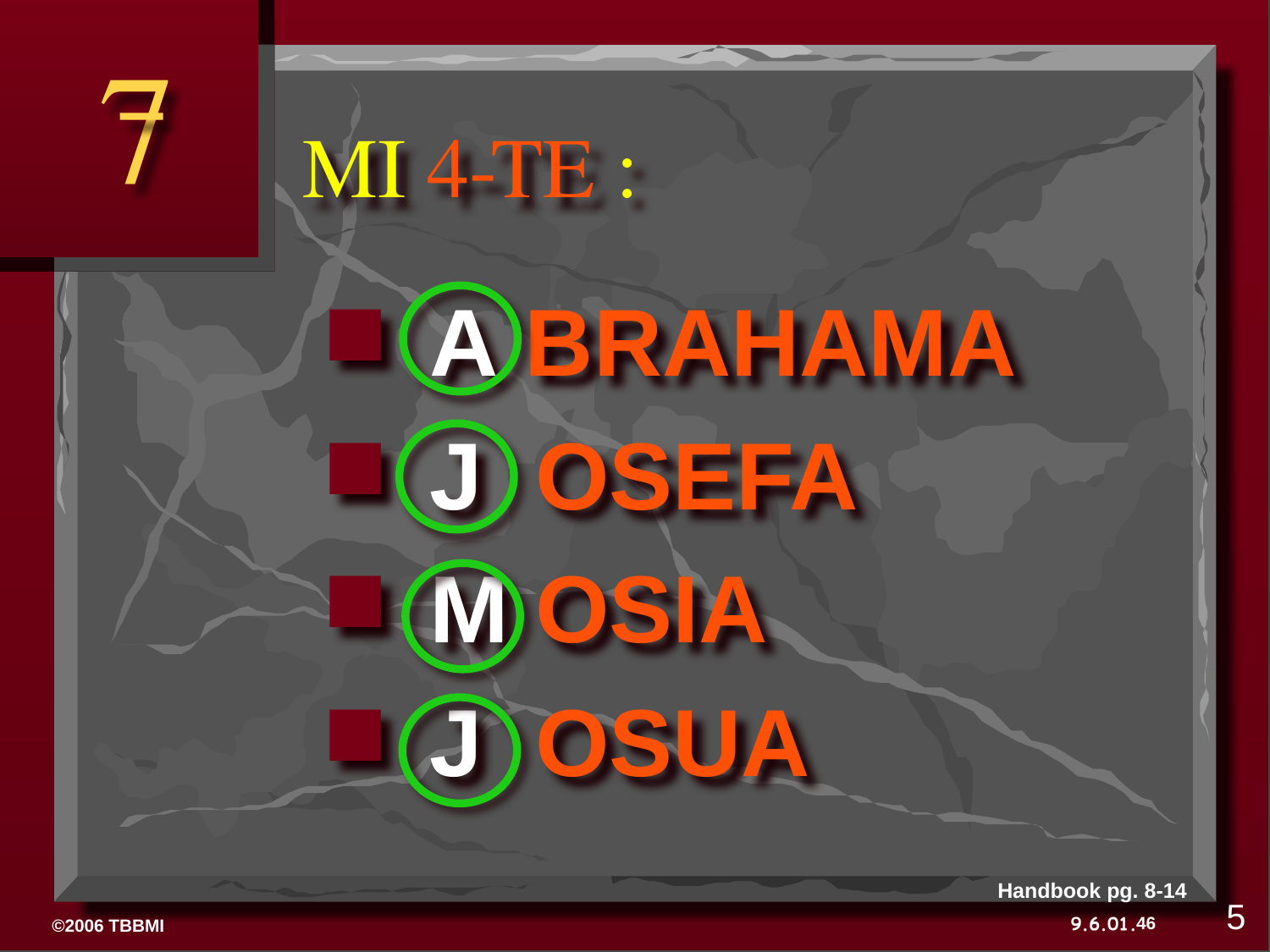

7
# MI 4-TE :

A BRAHAMA
J  OSEFA
M OSIA
J  OSUA

Handbook pg. 8-14
5

46